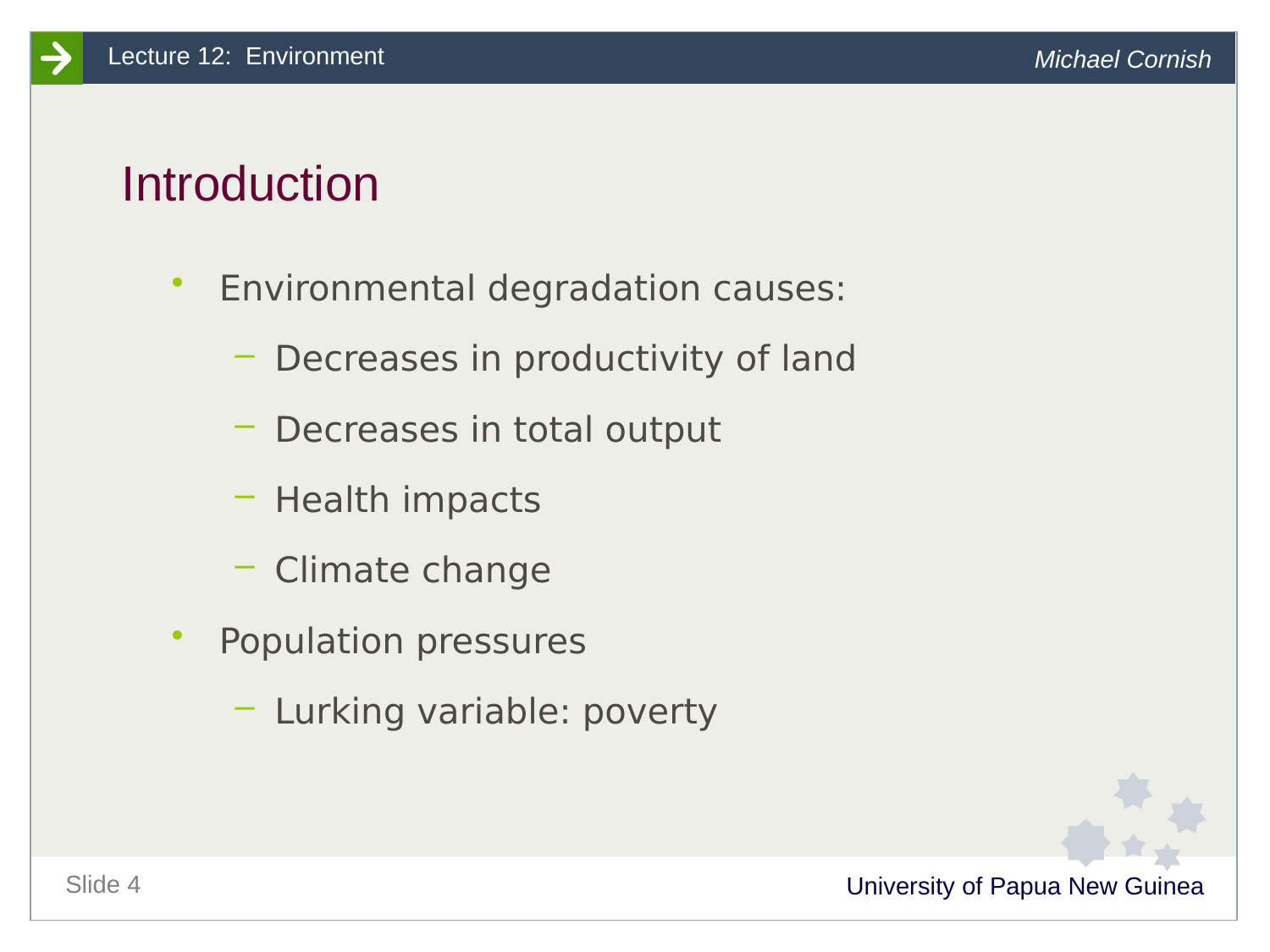

# Introduction
Environmental degradation causes:
Decreases in productivity of land
Decreases in total output
Health impacts
Climate change
Population pressures
Lurking variable: poverty